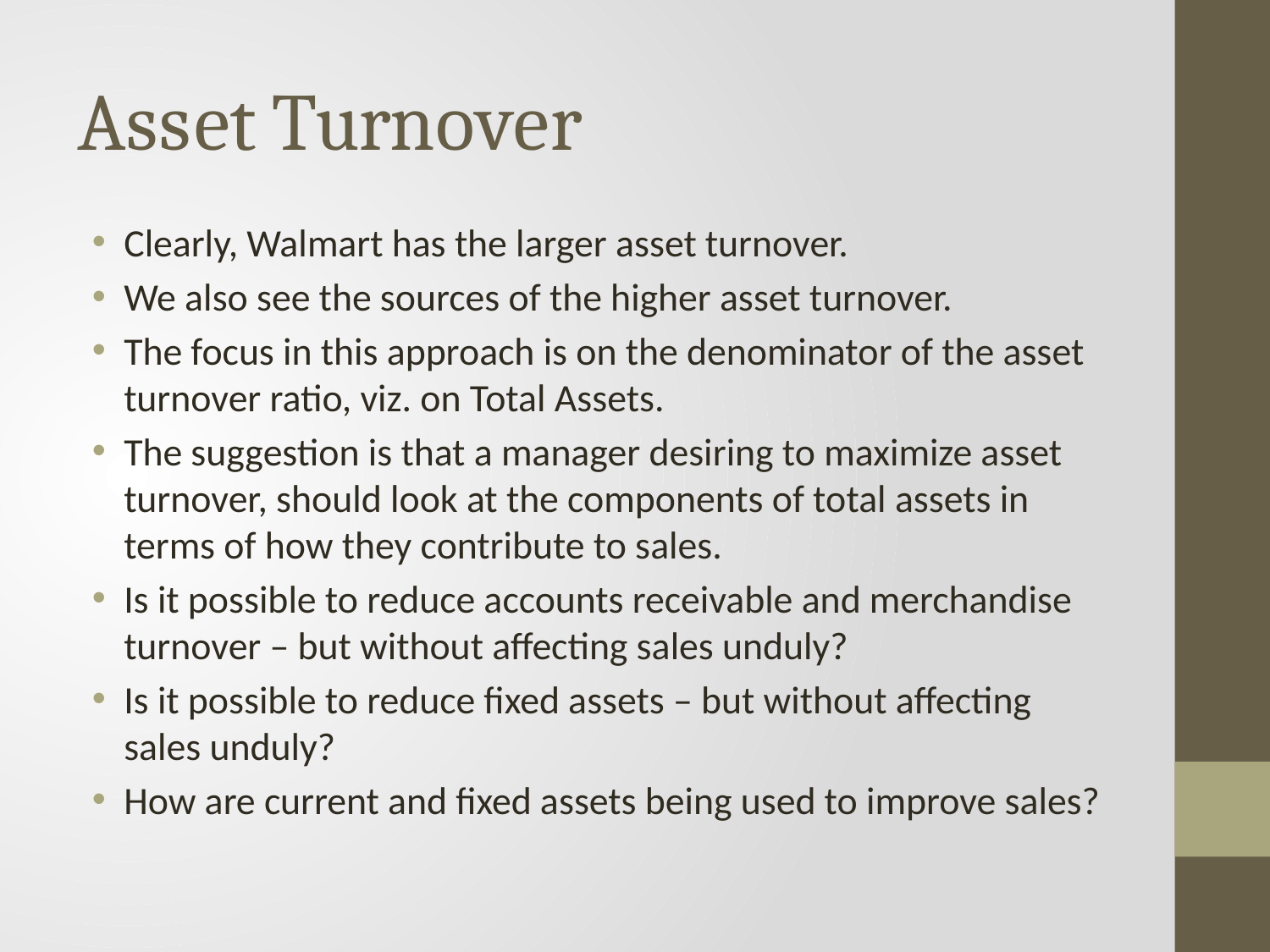

# Asset Turnover
Clearly, Walmart has the larger asset turnover.
We also see the sources of the higher asset turnover.
The focus in this approach is on the denominator of the asset turnover ratio, viz. on Total Assets.
The suggestion is that a manager desiring to maximize asset turnover, should look at the components of total assets in terms of how they contribute to sales.
Is it possible to reduce accounts receivable and merchandise turnover – but without affecting sales unduly?
Is it possible to reduce fixed assets – but without affecting sales unduly?
How are current and fixed assets being used to improve sales?